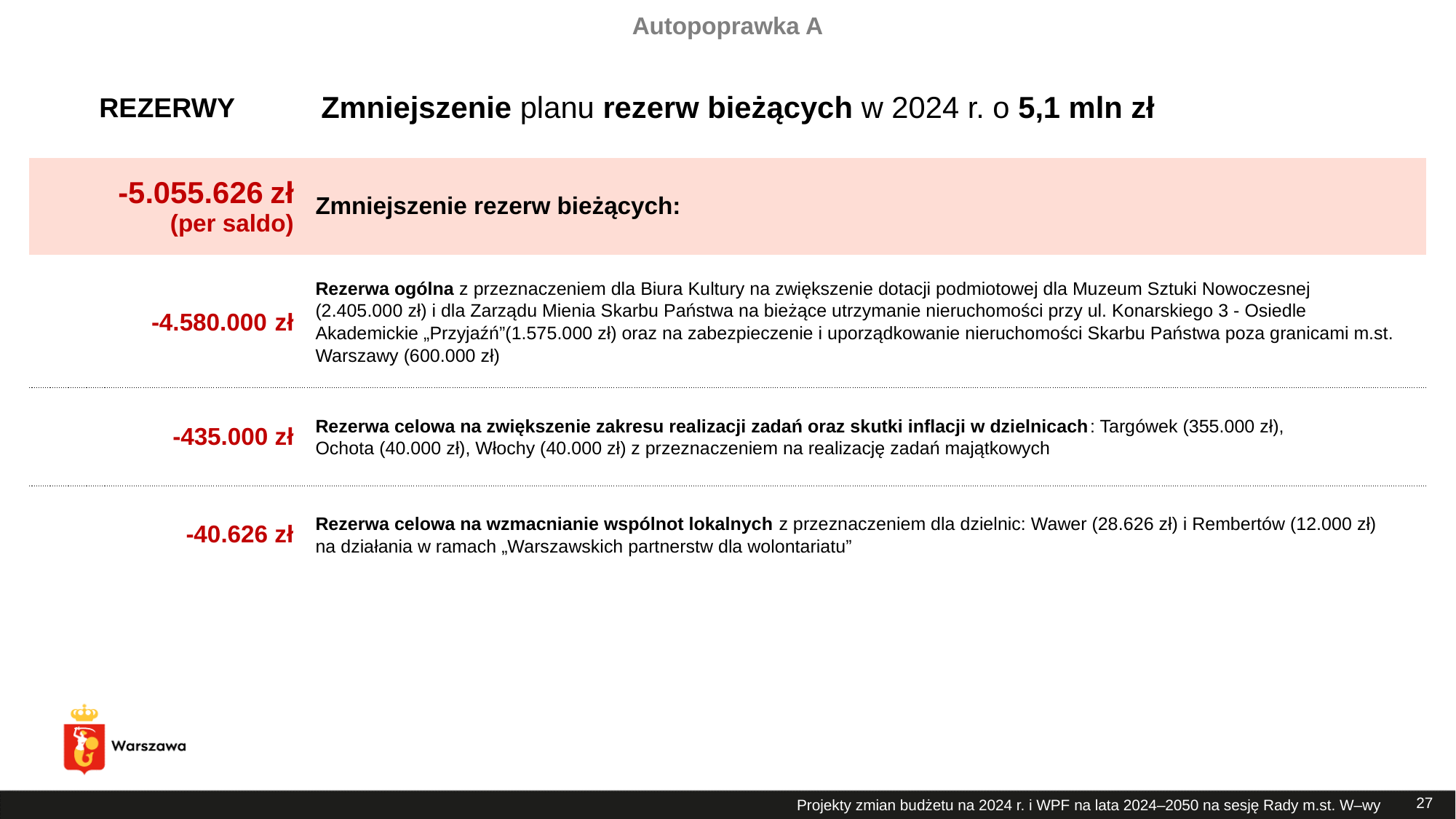

Autopoprawka A
# Zmniejszenie planu rezerw bieżących w 2024 r. o 5,1 mln zł
REZERWY
| -5.055.626 zł (per saldo) | Zmniejszenie rezerw bieżących: |
| --- | --- |
| -4.580.000 zł | Rezerwa ogólna z przeznaczeniem dla Biura Kultury na zwiększenie dotacji podmiotowej dla Muzeum Sztuki Nowoczesnej (2.405.000 zł) i dla Zarządu Mienia Skarbu Państwa na bieżące utrzymanie nieruchomości przy ul. Konarskiego 3 - Osiedle Akademickie „Przyjaźń”(1.575.000 zł) oraz na zabezpieczenie i uporządkowanie nieruchomości Skarbu Państwa poza granicami m.st. Warszawy (600.000 zł) |
| -435.000 zł | Rezerwa celowa na zwiększenie zakresu realizacji zadań oraz skutki inflacji w dzielnicach: Targówek (355.000 zł), Ochota (40.000 zł), Włochy (40.000 zł) z przeznaczeniem na realizację zadań majątkowych |
| -40.626 zł | Rezerwa celowa na wzmacnianie wspólnot lokalnych z przeznaczeniem dla dzielnic: Wawer (28.626 zł) i Rembertów (12.000 zł) na działania w ramach „Warszawskich partnerstw dla wolontariatu” |
27
Projekty zmian budżetu na 2024 r. i WPF na lata 2024–2050 na sesję Rady m.st. W–wy